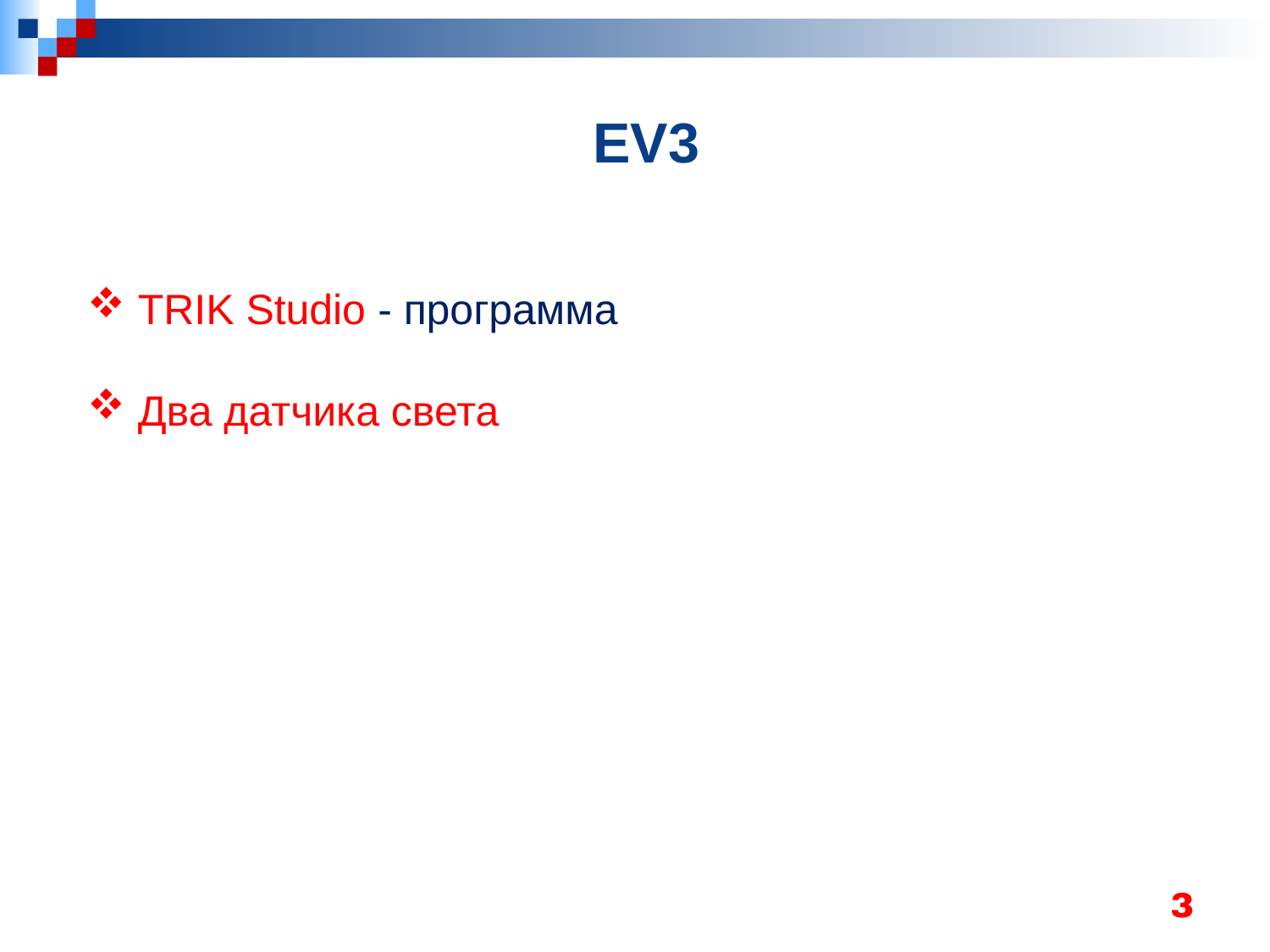

# EV3
 TRIK Studio - программа

 Два датчика света
3